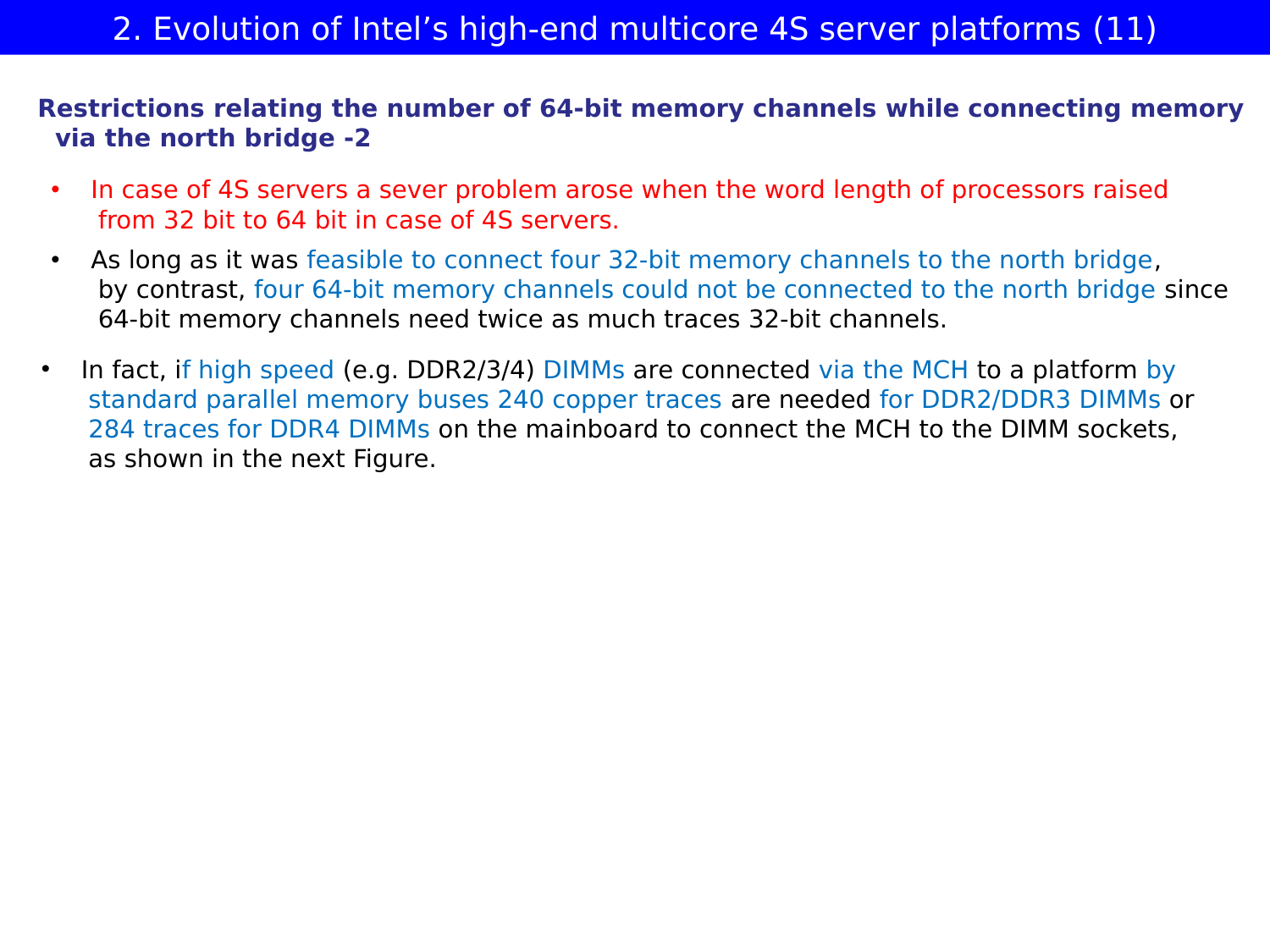

# 2. Evolution of Intel’s high-end multicore 4S server platforms (11)
Restrictions relating the number of 64-bit memory channels while connecting memory
  via the north bridge -2
In case of 4S servers a sever problem arose when the word length of processors raised
      from 32 bit to 64 bit in case of 4S servers.
As long as it was feasible to connect four 32-bit memory channels to the north bridge,
      by contrast, four 64-bit memory channels could not be connected to the north bridge since
      64-bit memory channels need twice as much traces 32-bit channels.
In fact, if high speed (e.g. DDR2/3/4) DIMMs are connected via the MCH to a platform by
      standard parallel memory buses 240 copper traces are needed for DDR2/DDR3 DIMMs or
      284 traces for DDR4 DIMMs on the mainboard to connect the MCH to the DIMM sockets,
      as shown in the next Figure.